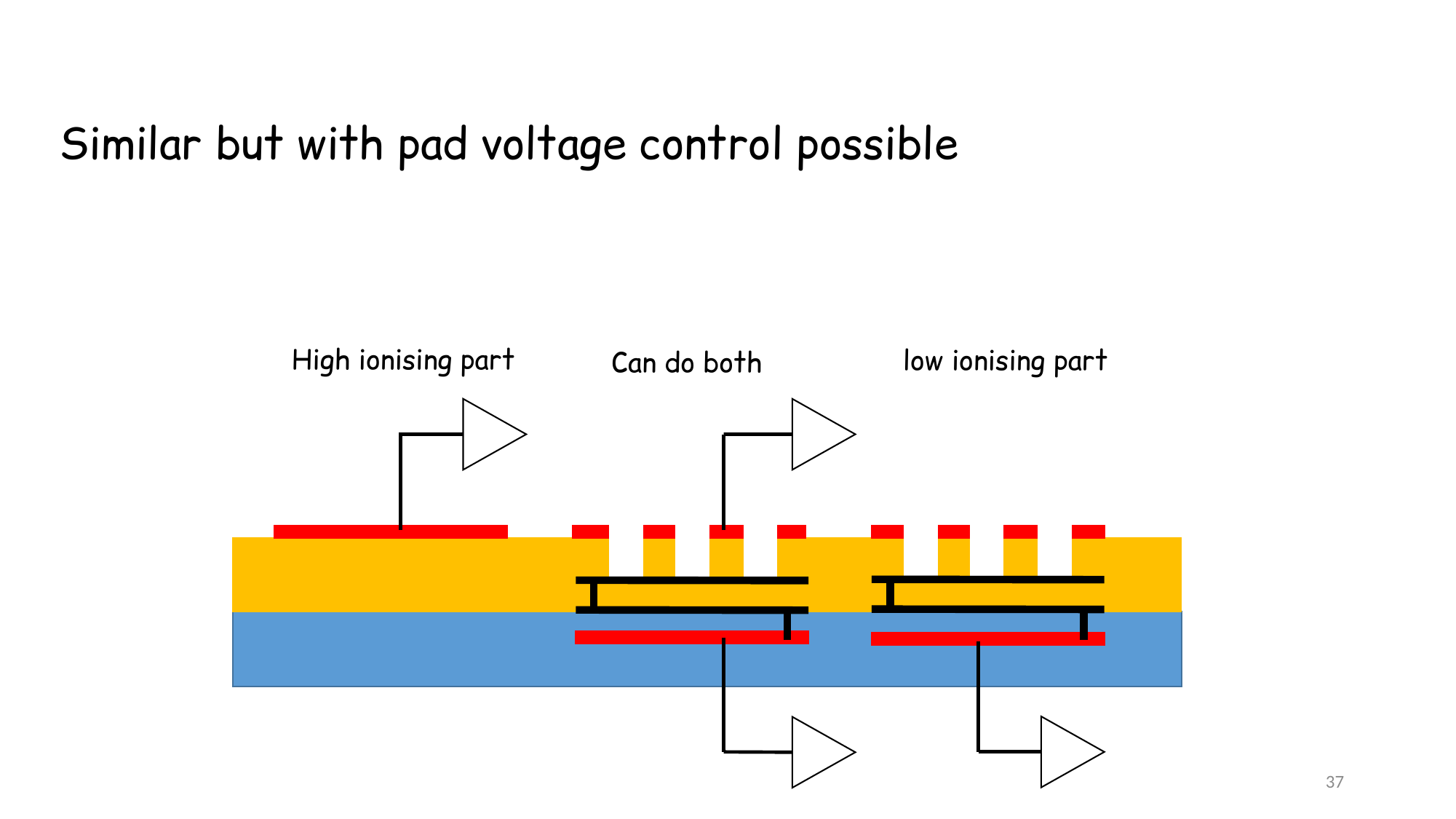

# Similar but with pad voltage control possible
High ionising part
low ionising part
Can do both

37